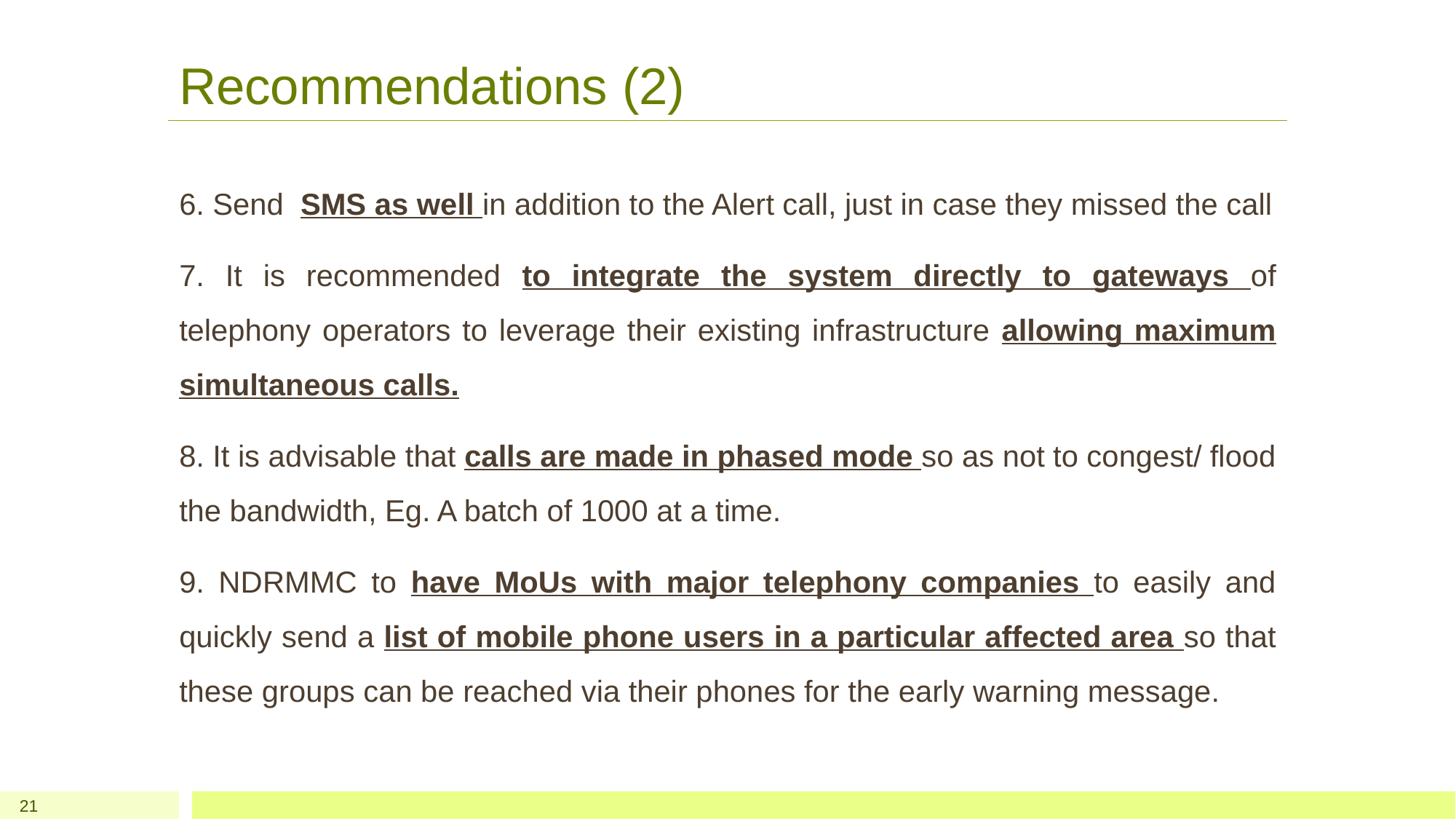

# Recommendations (2)
6. Send  SMS as well in addition to the Alert call, just in case they missed the call
7. It is recommended to integrate the system directly to gateways of telephony operators to leverage their existing infrastructure allowing maximum simultaneous calls.
8. It is advisable that calls are made in phased mode so as not to congest/ flood the bandwidth, Eg. A batch of 1000 at a time.
9. NDRMMC to have MoUs with major telephony companies to easily and quickly send a list of mobile phone users in a particular affected area so that these groups can be reached via their phones for the early warning message.

21